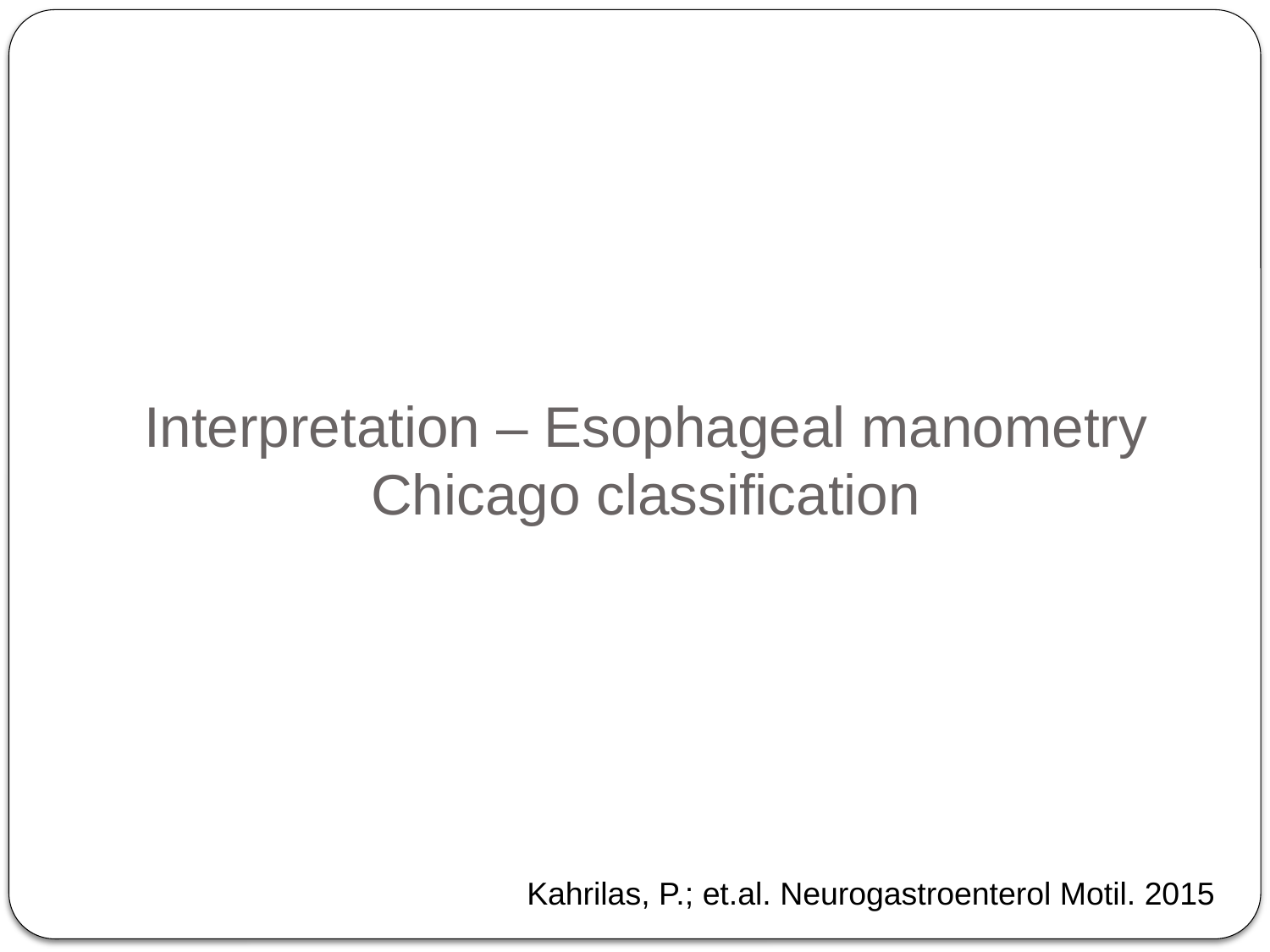

# Interpretation – Esophageal manometry Chicago classification
Kahrilas, P.; et.al. Neurogastroenterol Motil. 2015